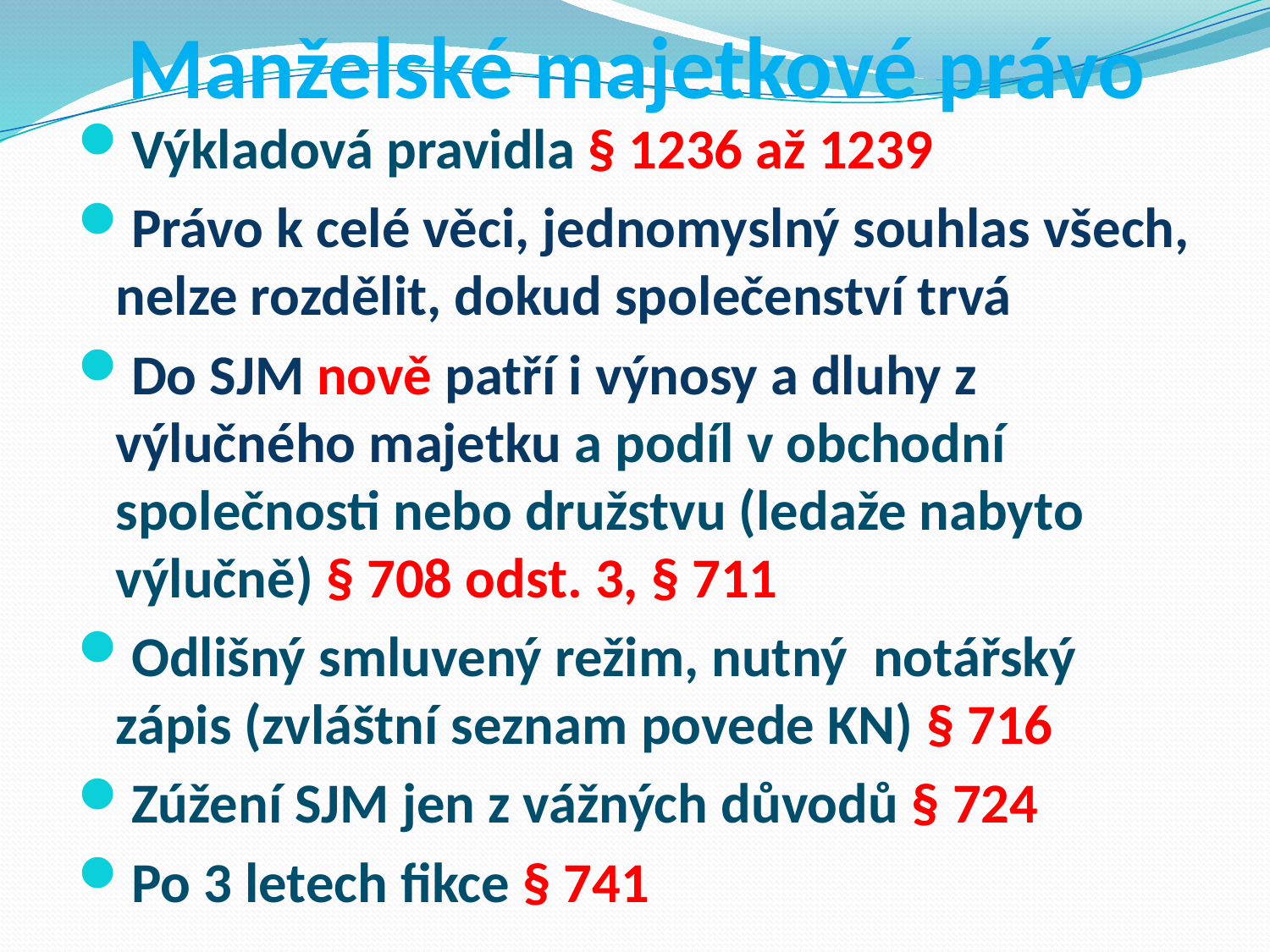

# Manželské majetkové právo
Výkladová pravidla § 1236 až 1239
Právo k celé věci, jednomyslný souhlas všech, nelze rozdělit, dokud společenství trvá
Do SJM nově patří i výnosy a dluhy z výlučného majetku a podíl v obchodní společnosti nebo družstvu (ledaže nabyto výlučně) § 708 odst. 3, § 711
Odlišný smluvený režim, nutný  notářský zápis (zvláštní seznam povede KN) § 716
Zúžení SJM jen z vážných důvodů § 724
Po 3 letech fikce § 741